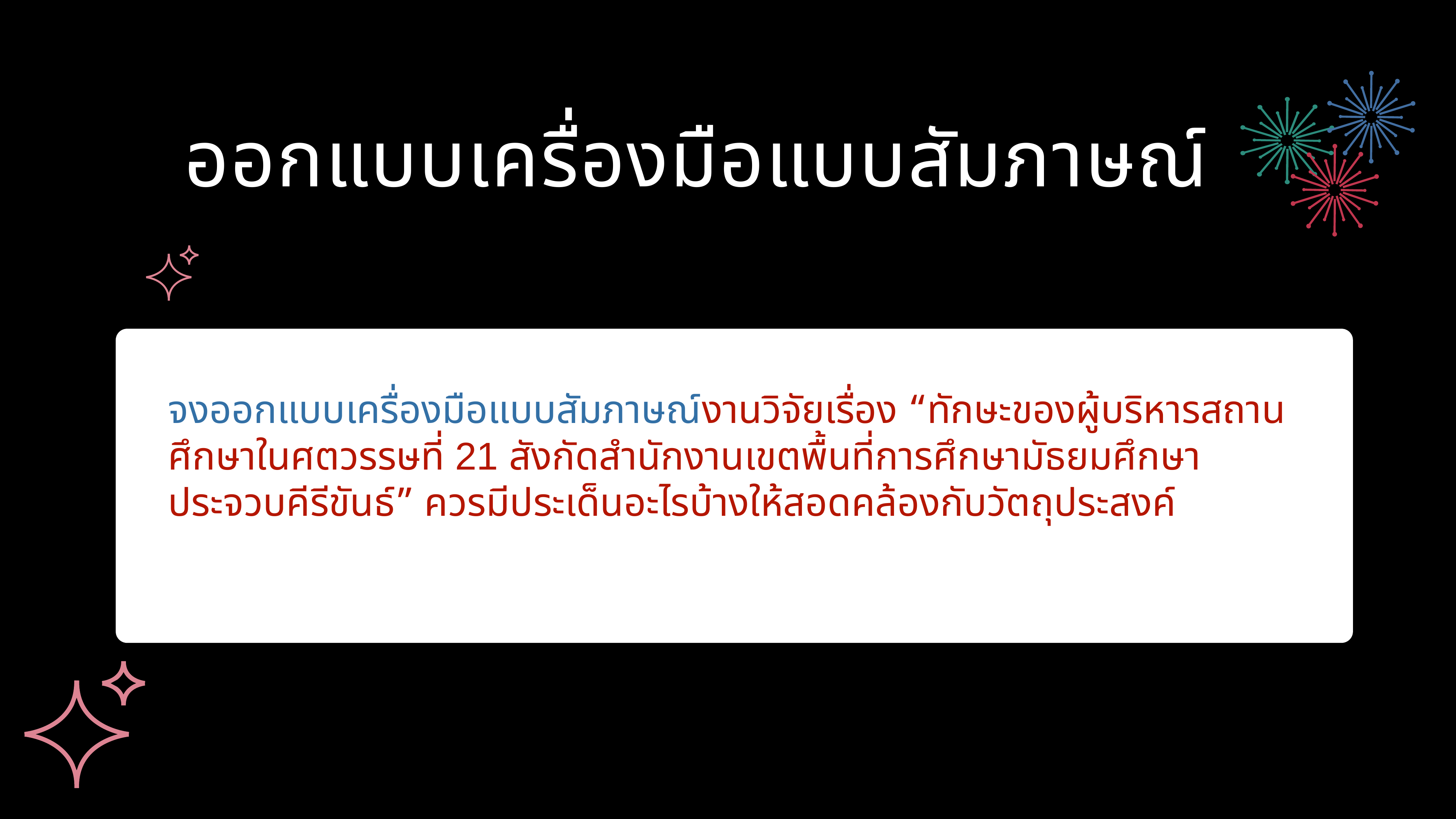

ออกแบบเครื่องมือแบบสัมภาษณ์

จงออกแบบเครื่องมือแบบสัมภาษณ์งานวิจัยเรื่อง “ทักษะของผู้บริหารสถานศึกษาในศตวรรษที่ 21 สังกัดสำนักงานเขตพื้นที่การศึกษามัธยมศึกษาประจวบคีรีขันธ์” ควรมีประเด็นอะไรบ้างให้สอดคล้องกับวัตถุประสงค์

37